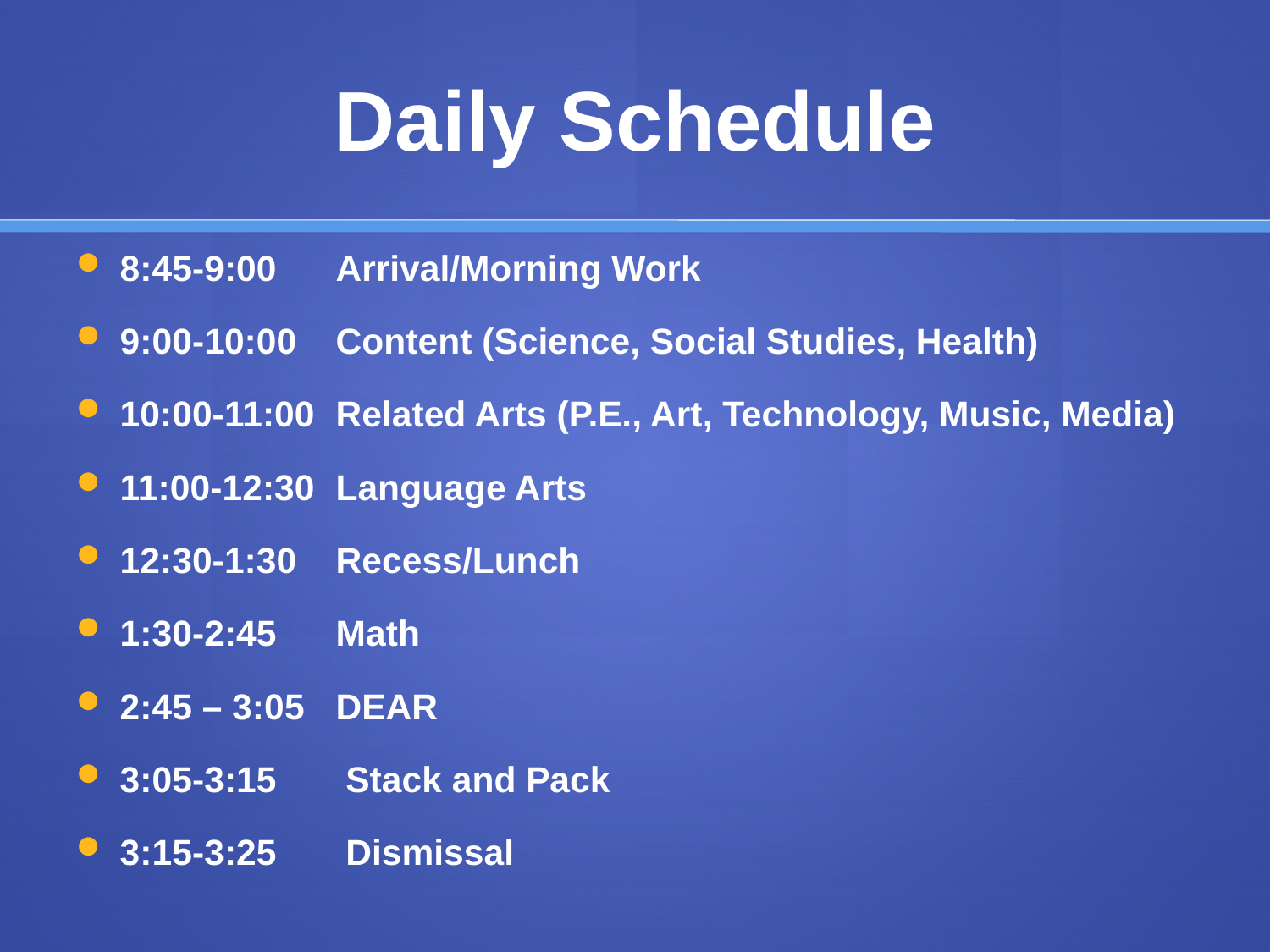

# Daily Schedule
8:45-9:00 	Arrival/Morning Work
9:00-10:00 	Content (Science, Social Studies, Health)
10:00-11:00 	Related Arts (P.E., Art, Technology, Music, Media)
11:00-12:30 	Language Arts
12:30-1:30 	Recess/Lunch
1:30-2:45 	Math
2:45 – 3:05 	DEAR
3:05-3:15	 Stack and Pack
3:15-3:25	 Dismissal